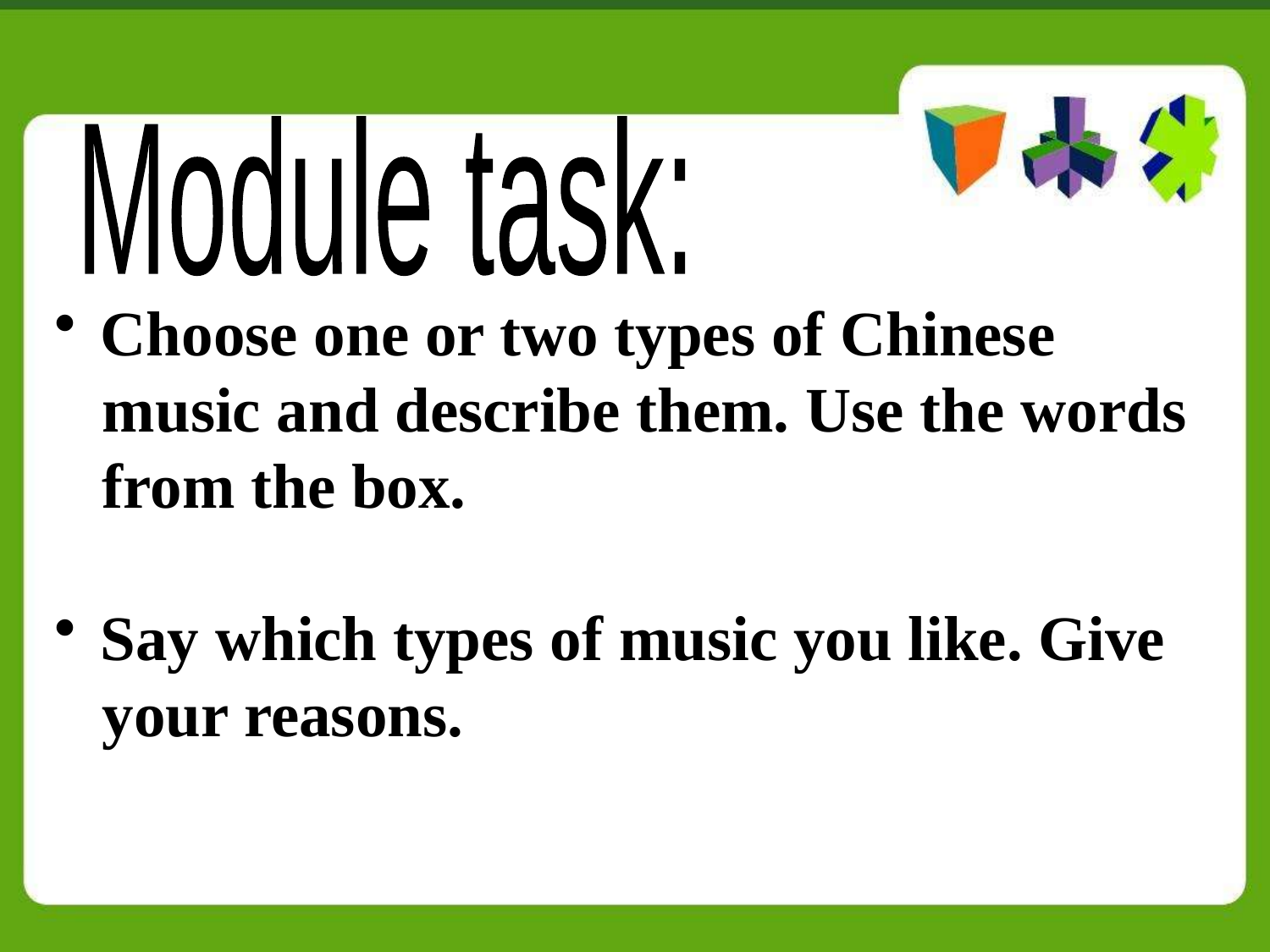

Module task:
 Choose one or two types of Chinese
   music and describe them. Use the words
   from the box.

 Say which types of music you like. Give
   your reasons.